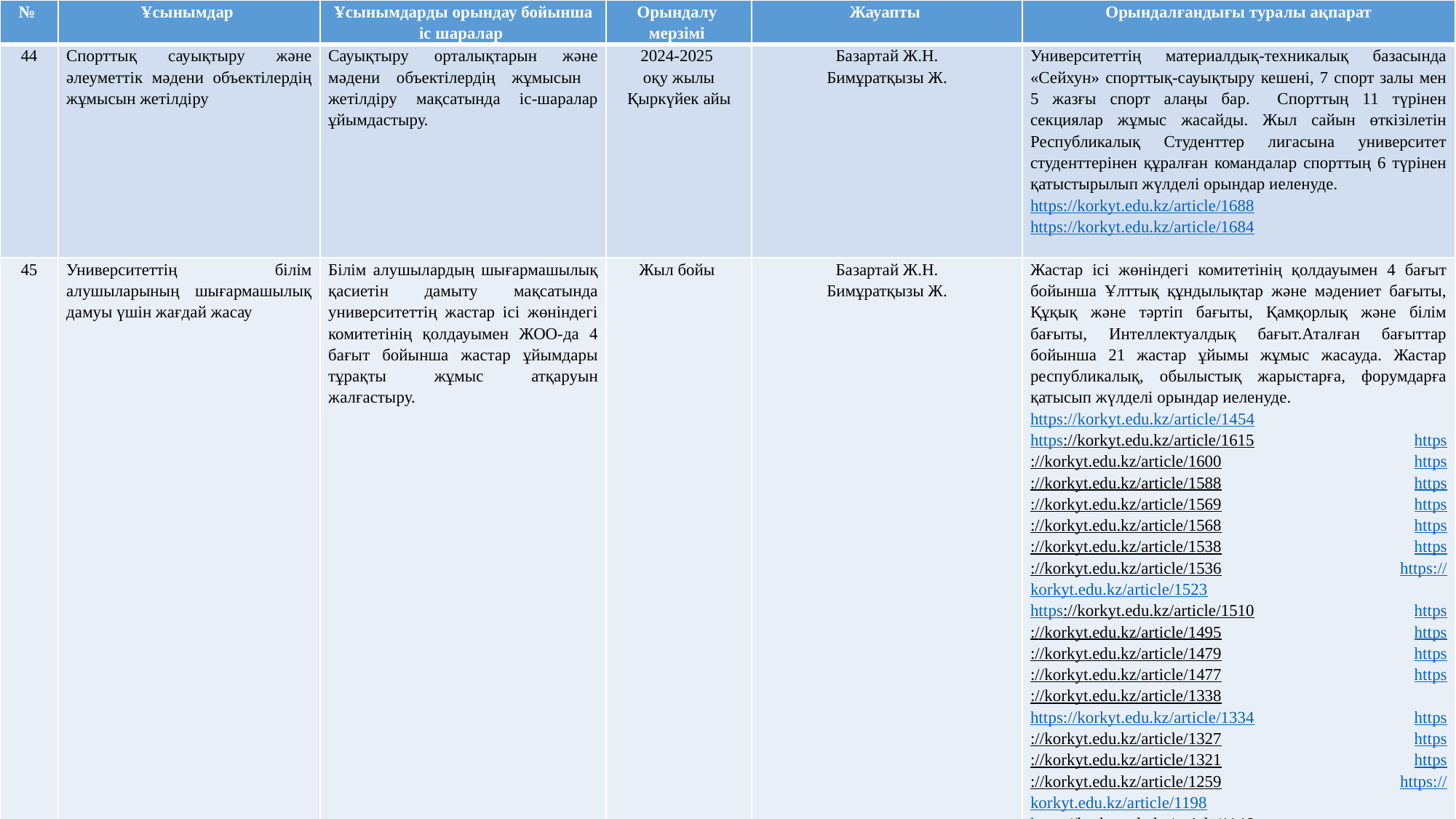

| № | Ұсынымдар | Ұсынымдарды орындау бойынша іс шаралар | Орындалу мерзімі | Жауапты | Орындалғандығы туралы ақпарат |
| --- | --- | --- | --- | --- | --- |
| 44 | Спорттық сауықтыру және әлеуметтік мәдени объектілердің жұмысын жетілдіру | Сауықтыру орталықтарын және мәдени объектілердің жұмысын жетілдіру мақсатында іс-шаралар ұйымдастыру. | 2024-2025 оқу жылы Қыркүйек айы | Базартай Ж.Н. Бимұратқызы Ж. | Университеттің материалдық-техникалық базасында «Сейхун» спорттық-сауықтыру кешені, 7 спорт залы мен 5 жазғы спорт алаңы бар. Спорттың 11 түрінен секциялар жұмыс жасайды. Жыл сайын өткізілетін Республикалық Студенттер лигасына университет студенттерінен құралған командалар спорттың 6 түрінен қатыстырылып жүлделі орындар иеленуде. https://korkyt.edu.kz/article/1688 https://korkyt.edu.kz/article/1684 |
| 45 | Университеттің білім алушыларының шығармашылық дамуы үшін жағдай жасау | Білім алушылардың шығармашылық қасиетін дамыту мақсатында университеттің жастар ісі жөніндегі комитетінің қолдауымен ЖОО-да 4 бағыт бойынша жастар ұйымдары тұрақты жұмыс атқаруын жалғастыру. | Жыл бойы | Базартай Ж.Н. Бимұратқызы Ж. | Жастар ісі жөніндегі комитетінің қолдауымен 4 бағыт бойынша Ұлттық құндылықтар және мәдениет бағыты, Құқық және тәртіп бағыты, Қамқорлық және білім бағыты, Интеллектуалдық бағыт.Аталған бағыттар бойынша 21 жастар ұйымы жұмыс жасауда. Жастар республикалық, обылыстық жарыстарға, форумдарға қатысып жүлделі орындар иеленуде. https://korkyt.edu.kz/article/1454 https://korkyt.edu.kz/article/1615 https://korkyt.edu.kz/article/1600 https://korkyt.edu.kz/article/1588 https://korkyt.edu.kz/article/1569 https://korkyt.edu.kz/article/1568 https://korkyt.edu.kz/article/1538 https://korkyt.edu.kz/article/1536 https://korkyt.edu.kz/article/1523 https://korkyt.edu.kz/article/1510 https://korkyt.edu.kz/article/1495 https://korkyt.edu.kz/article/1479 https://korkyt.edu.kz/article/1477 https://korkyt.edu.kz/article/1338 https://korkyt.edu.kz/article/1334 https://korkyt.edu.kz/article/1327 https://korkyt.edu.kz/article/1321 https://korkyt.edu.kz/article/1259 https://korkyt.edu.kz/article/1198 https://korkyt.edu.kz/article/1146 |